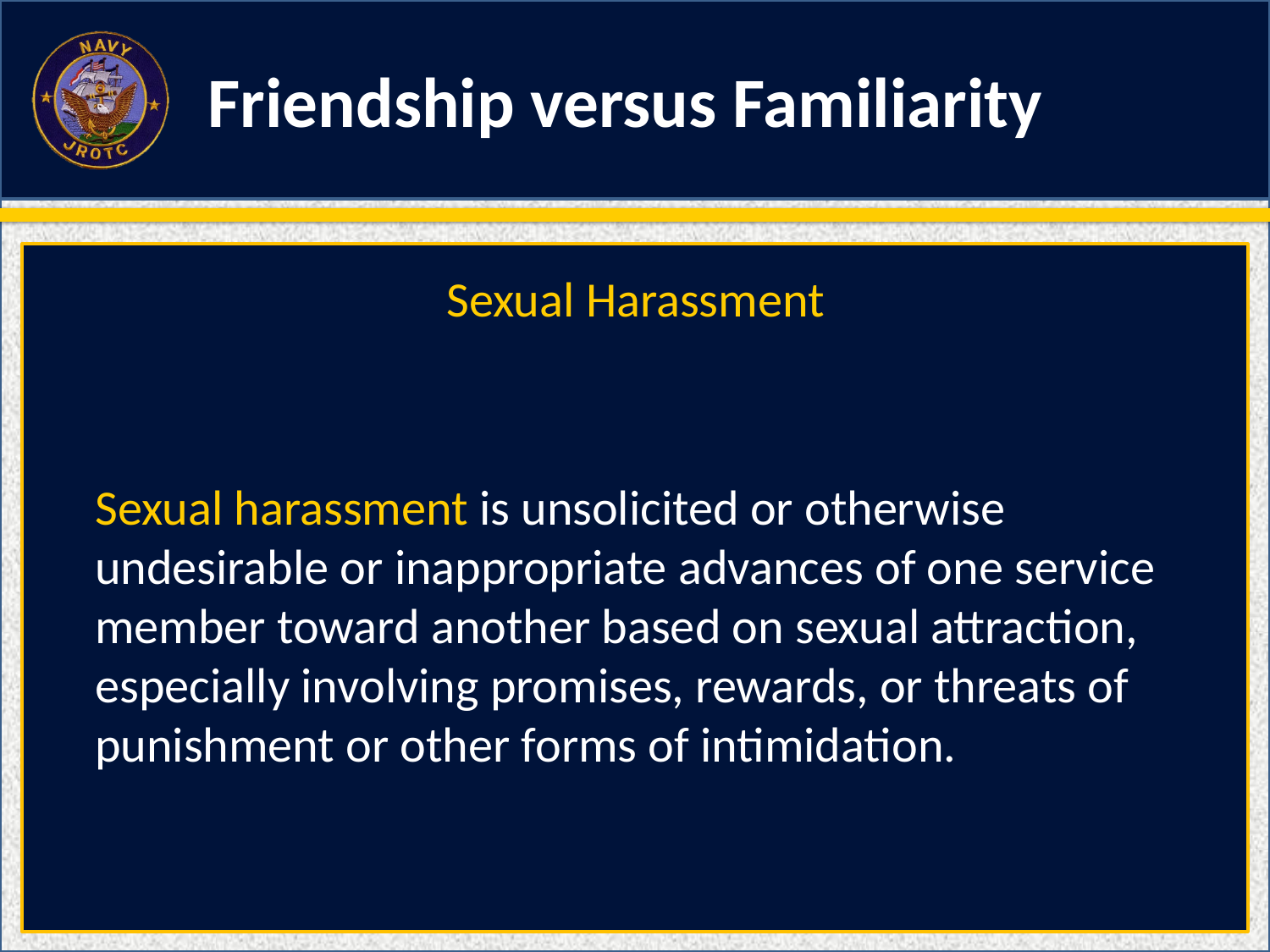

Friendship versus Familiarity
Sexual Harassment
Sexual harassment is unsolicited or otherwise undesirable or inappropriate advances of one service member toward another based on sexual attraction, especially involving promises, rewards, or threats of punishment or other forms of intimidation.